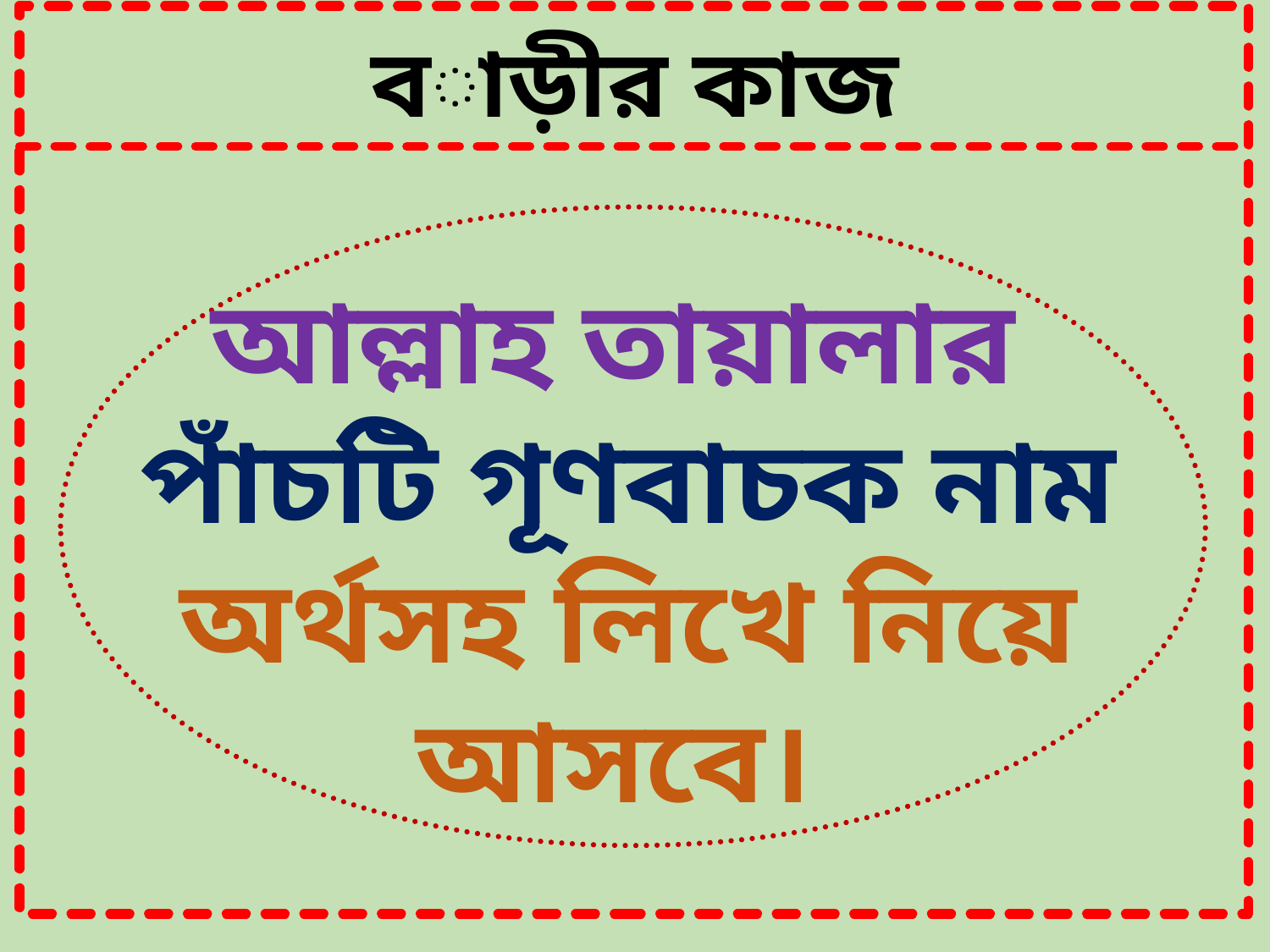

বাড়ীর কাজ

আল্লাহ তায়ালার
 পাঁচটি গূণবাচক নাম
 অর্থসহ লিখে নিয়ে আসবে।